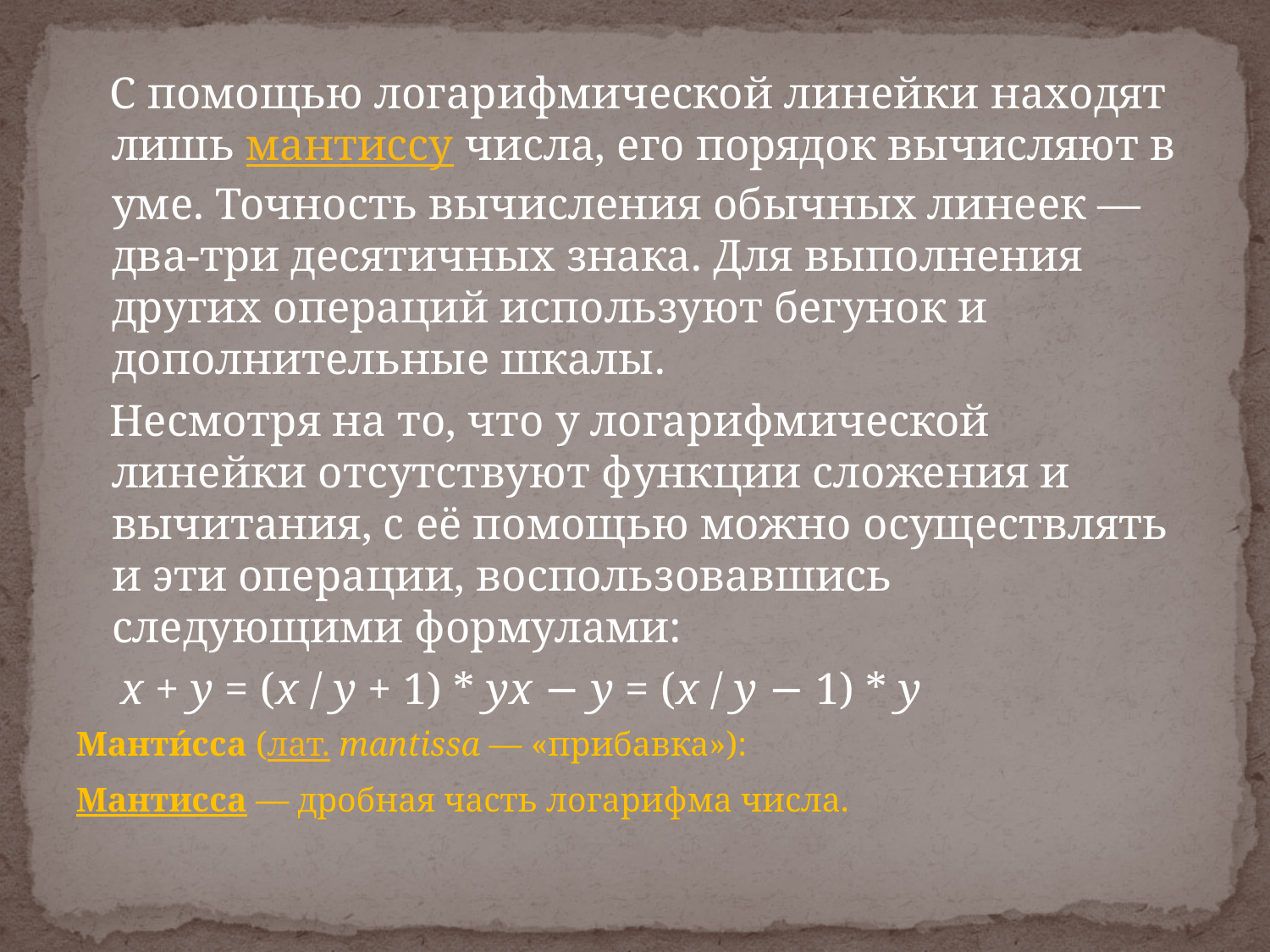

С помощью логарифмической линейки находят лишь мантиссу числа, его порядок вычисляют в уме. Точность вычисления обычных линеек — два-три десятичных знака. Для выполнения других операций используют бегунок и дополнительные шкалы.
   Несмотря на то, что у логарифмической линейки отсутствуют функции сложения и вычитания, с её помощью можно осуществлять и эти операции, воспользовавшись следующими формулами:
    x + y = (x / y + 1) * yx − y = (x / y − 1) * y
Манти́сса (лат. mantissa — «прибавка»):
Мантисса — дробная часть логарифма числа.

#